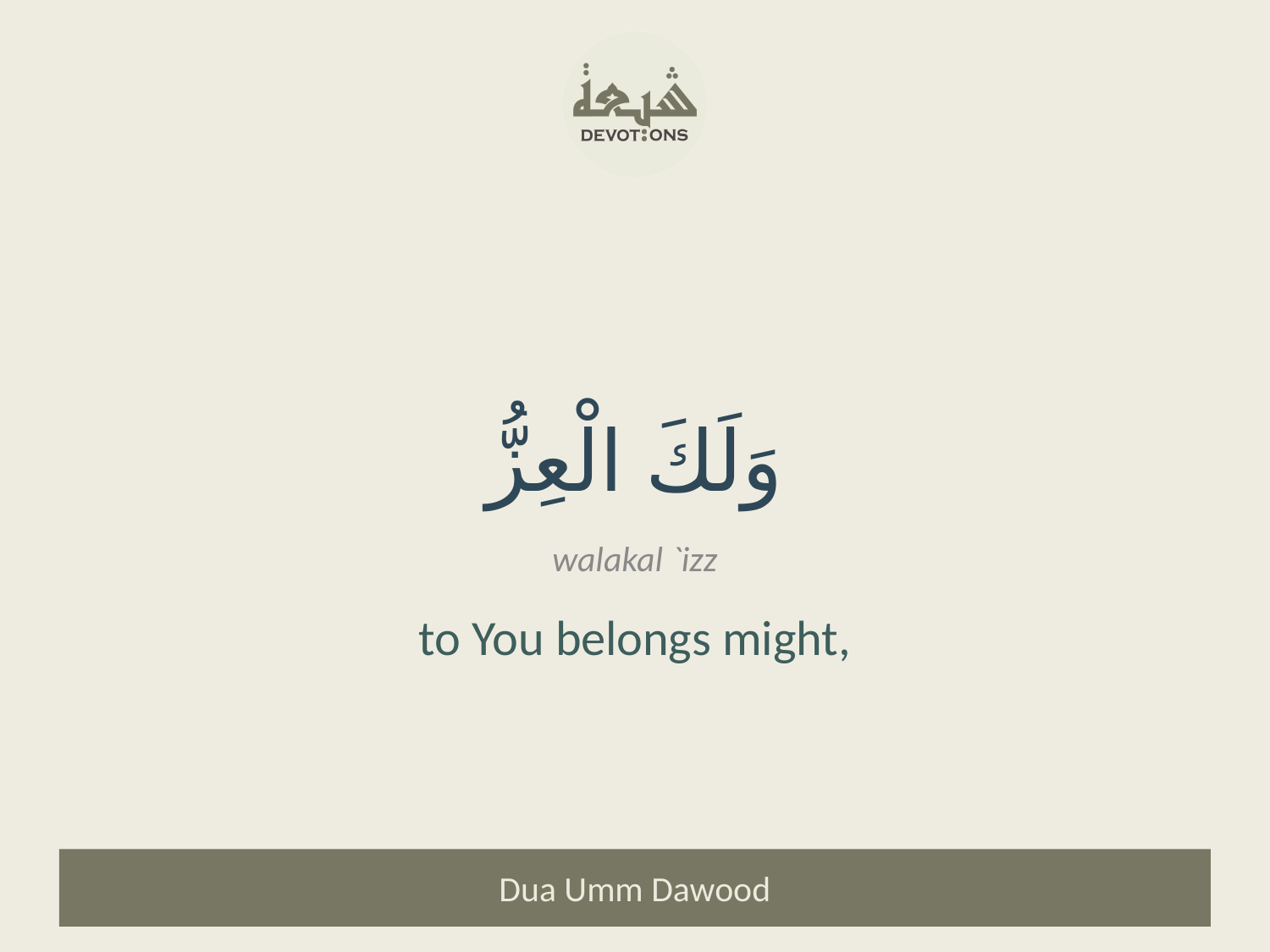

وَلَكَ الْعِزُّ
walakal `izz
to You belongs might,
Dua Umm Dawood